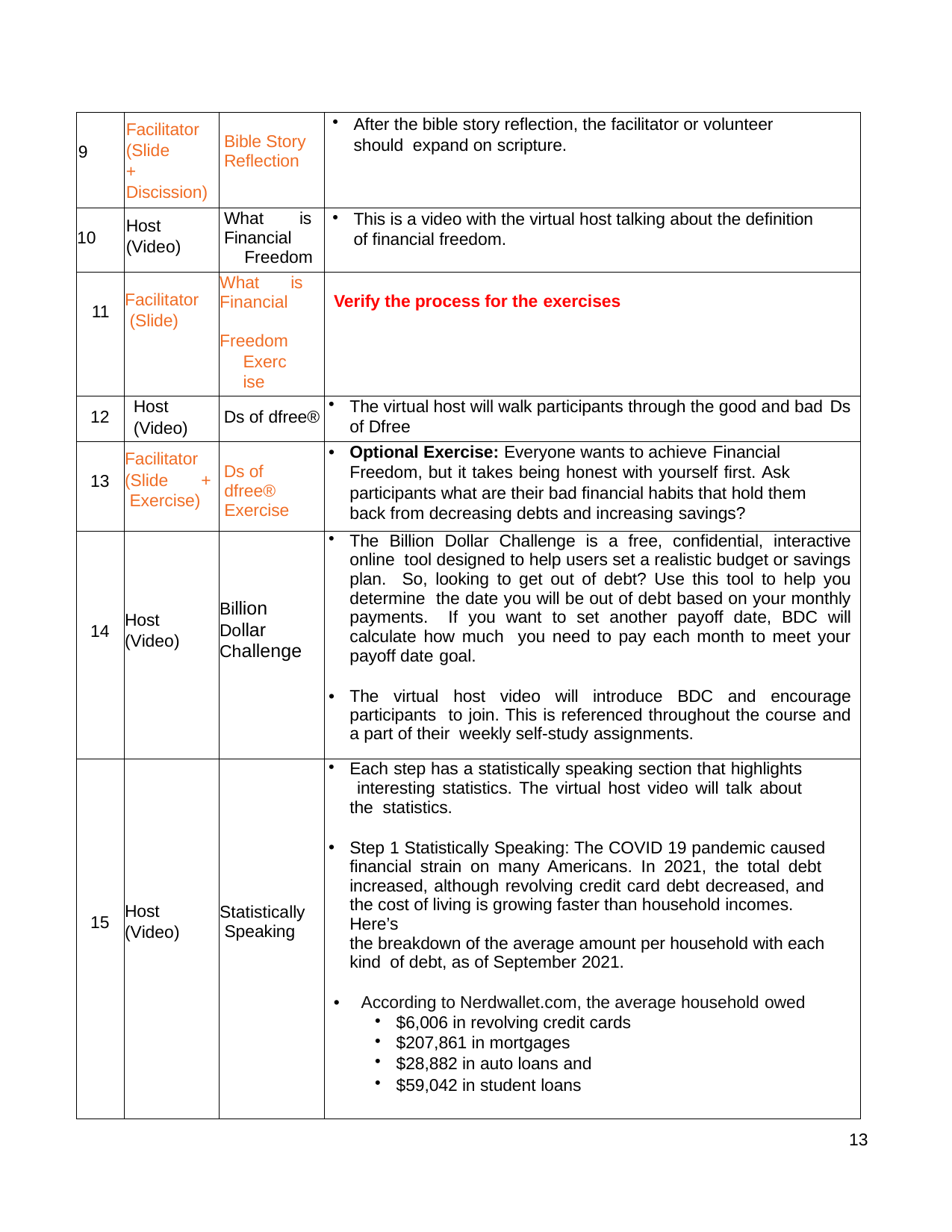

| 9 | Facilitator (Slide + Discission) | Bible Story Reflection | After the bible story reflection, the facilitator or volunteer should expand on scripture. |
| --- | --- | --- | --- |
| 10 | Host (Video) | What is Financial Freedom | This is a video with the virtual host talking about the definition of financial freedom. |
| 11 | Facilitator (Slide) | What is Financial Freedom Exercise | Verify the process for the exercises |
| 12 | Host (Video) | Ds of dfree® | The virtual host will walk participants through the good and bad Ds of Dfree |
| 13 | Facilitator (Slide + Exercise) | Ds of dfree® Exercise | Optional Exercise: Everyone wants to achieve Financial Freedom, but it takes being honest with yourself first. Ask participants what are their bad financial habits that hold them back from decreasing debts and increasing savings? |
| 14 | Host (Video) | Billion Dollar Challenge | The Billion Dollar Challenge is a free, confidential, interactive online tool designed to help users set a realistic budget or savings plan. So, looking to get out of debt? Use this tool to help you determine the date you will be out of debt based on your monthly payments. If you want to set another payoff date, BDC will calculate how much you need to pay each month to meet your payoff date goal. The virtual host video will introduce BDC and encourage participants to join. This is referenced throughout the course and a part of their weekly self-study assignments. |
| 15 | Host (Video) | Statistically Speaking | Each step has a statistically speaking section that highlights interesting statistics. The virtual host video will talk about the statistics. Step 1 Statistically Speaking: The COVID 19 pandemic caused financial strain on many Americans. In 2021, the total debt increased, although revolving credit card debt decreased, and the cost of living is growing faster than household incomes. Here’s the breakdown of the average amount per household with each kind of debt, as of September 2021. According to Nerdwallet.com, the average household owed $6,006 in revolving credit cards $207,861 in mortgages $28,882 in auto loans and $59,042 in student loans |
13